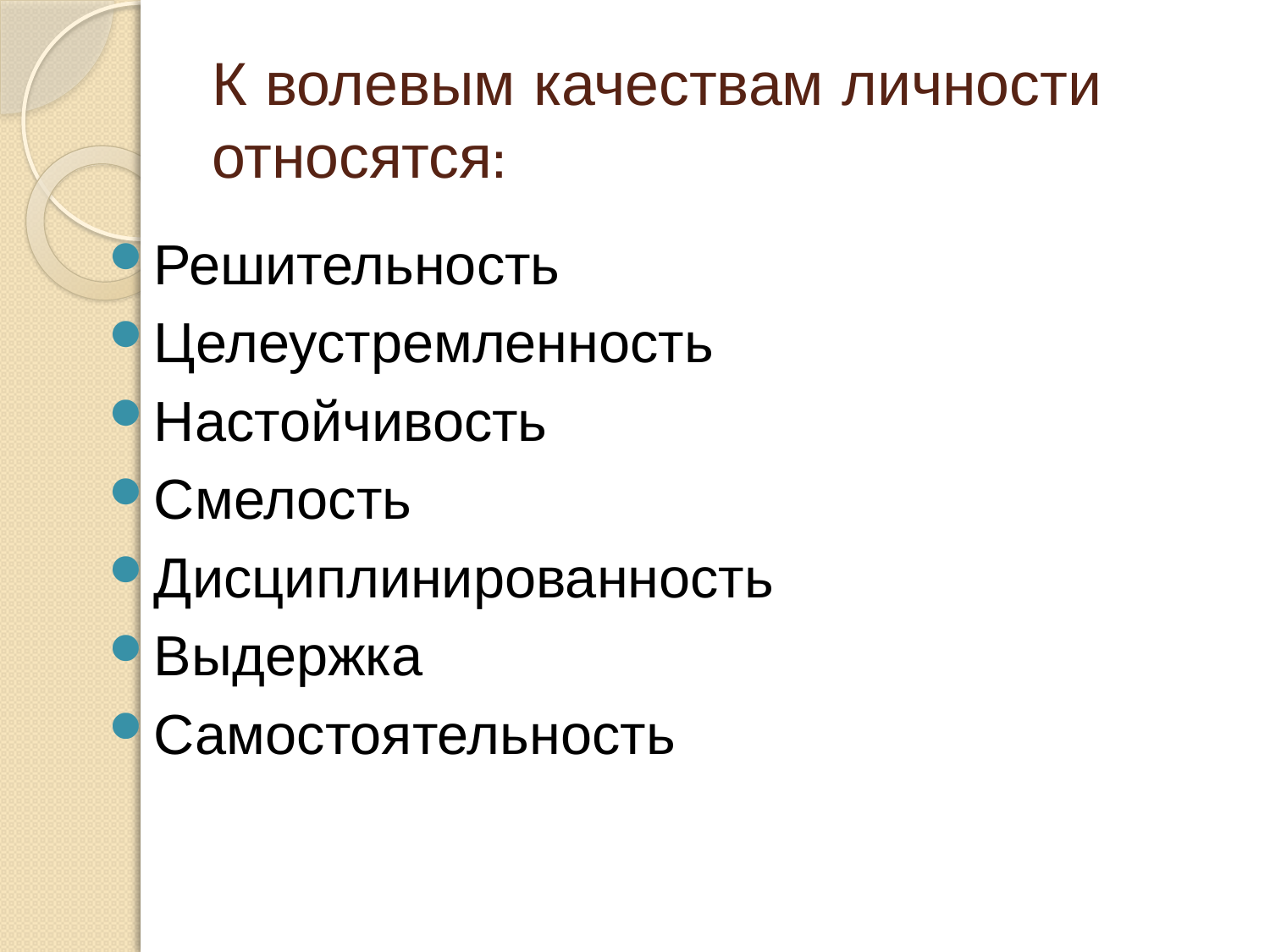

# К волевым качествам личности относятся:
Решительность
Целеустремленность
Настойчивость
Смелость
Дисциплинированность
Выдержка
Самостоятельность